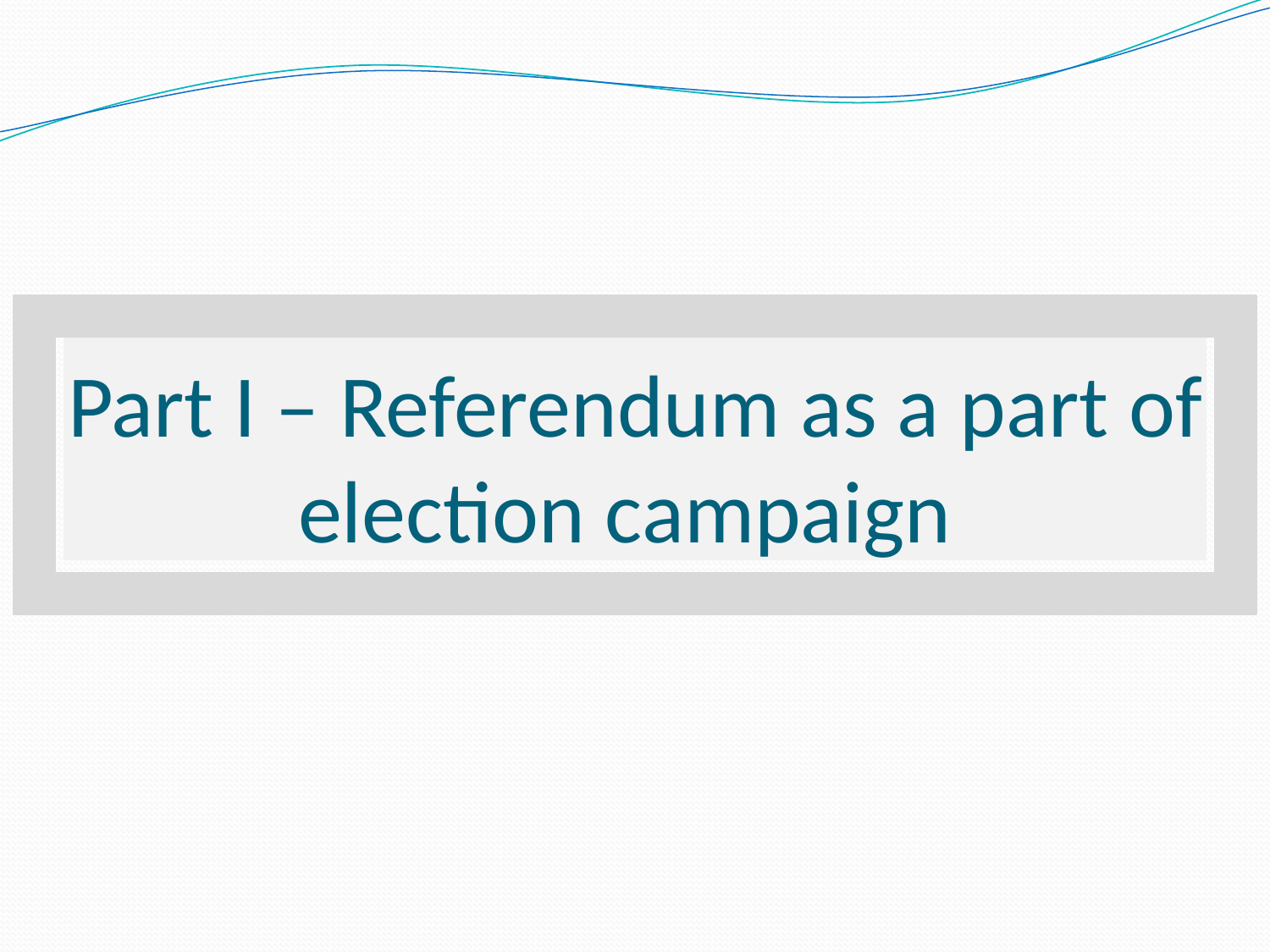

# Part I – Referendum as a part of election campaign